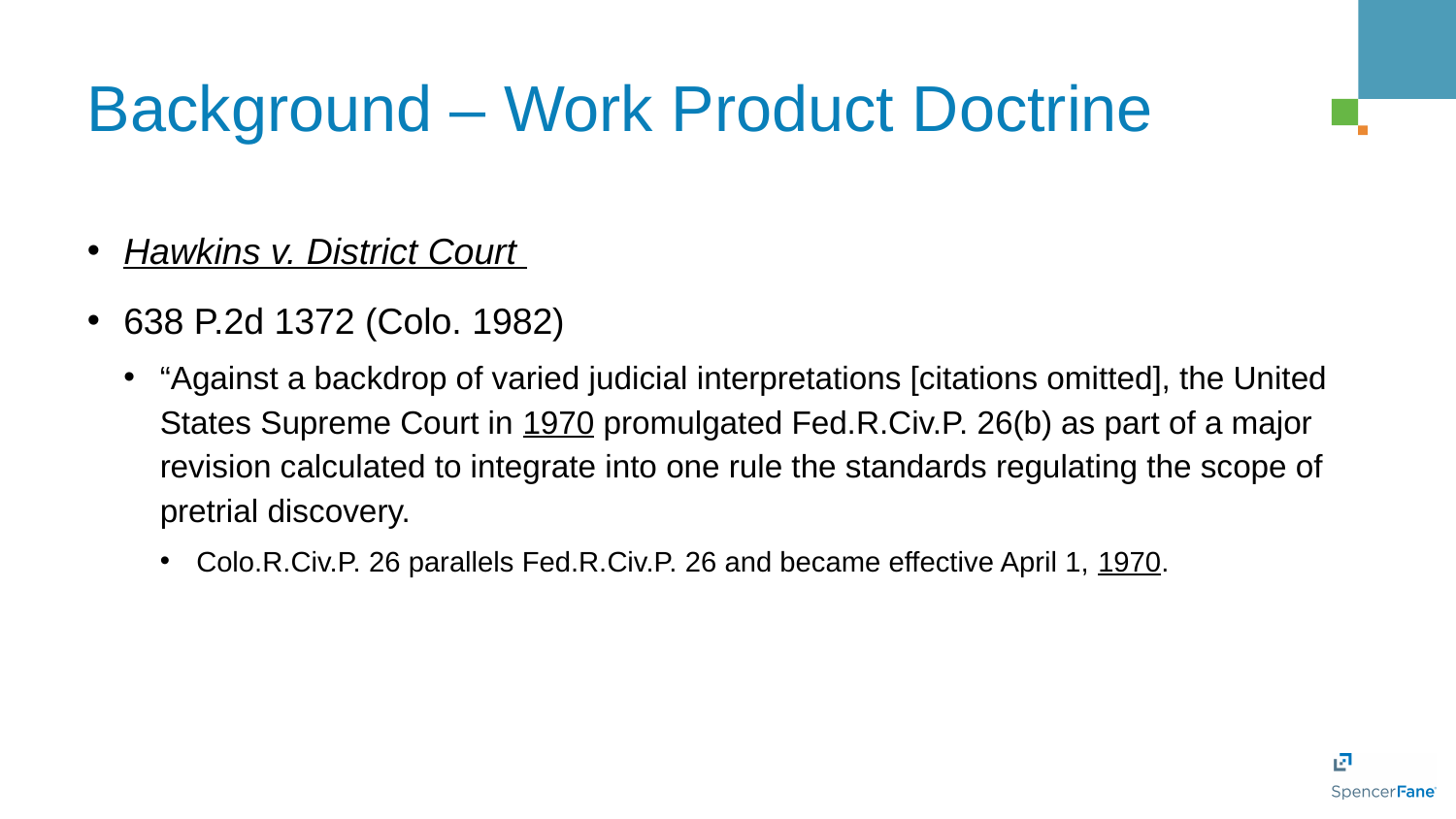

# Background – Work Product Doctrine
Hawkins v. District Court
638 P.2d 1372 (Colo. 1982)
“Against a backdrop of varied judicial interpretations [citations omitted], the United States Supreme Court in 1970 promulgated Fed.R.Civ.P. 26(b) as part of a major revision calculated to integrate into one rule the standards regulating the scope of pretrial discovery.
Colo.R.Civ.P. 26 parallels Fed.R.Civ.P. 26 and became effective April 1, 1970.